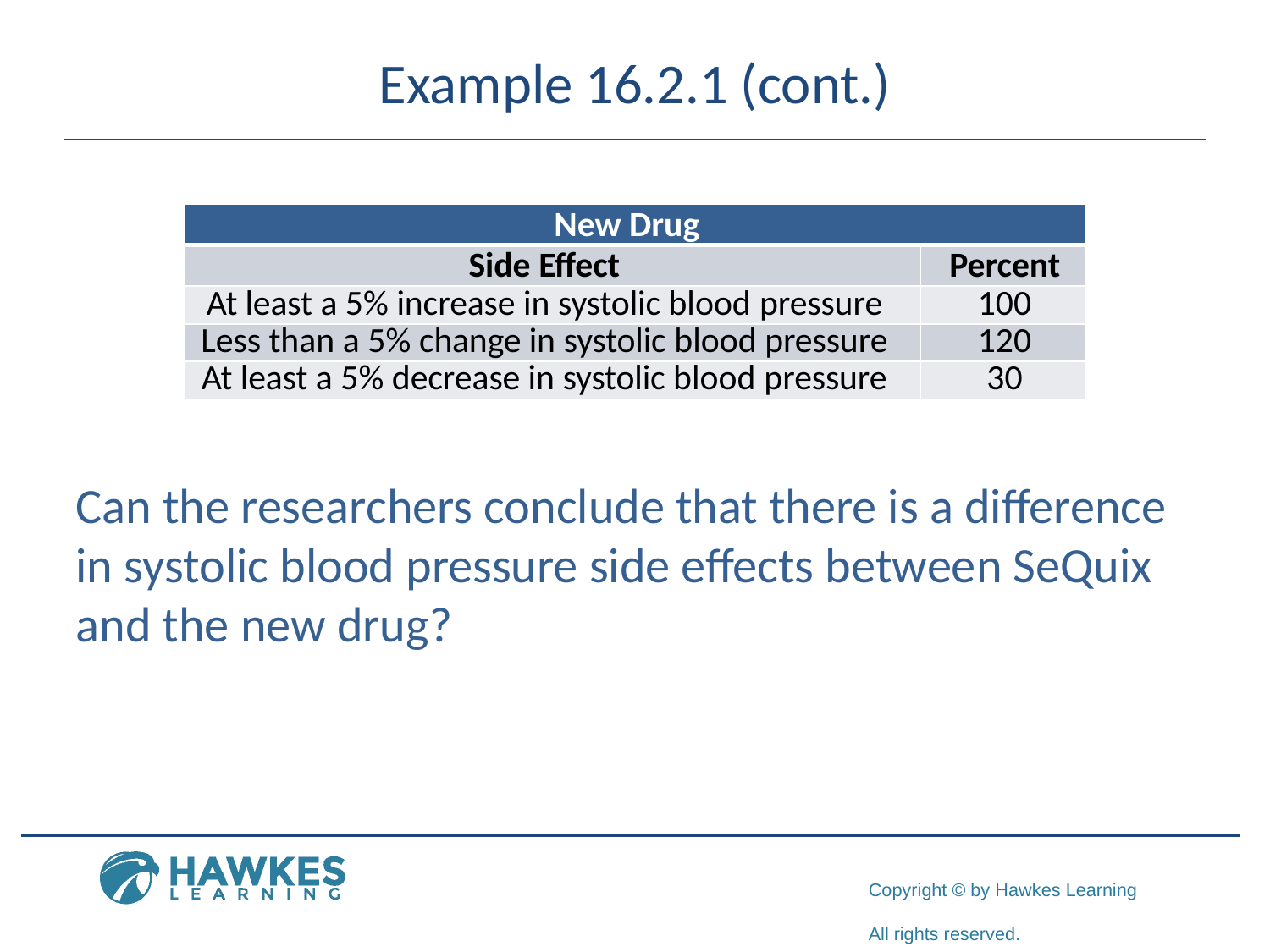

# Example 16.2.1 (cont.)
| New Drug |  |
| --- | --- |
| Side Effect | Percent |
| At least a 5% increase in systolic blood pressure | 100 |
| Less than a 5% change in systolic blood pressure | 120 |
| At least a 5% decrease in systolic blood pressure | 30 |
Can the researchers conclude that there is a difference in systolic blood pressure side effects between SeQuix and the new drug?